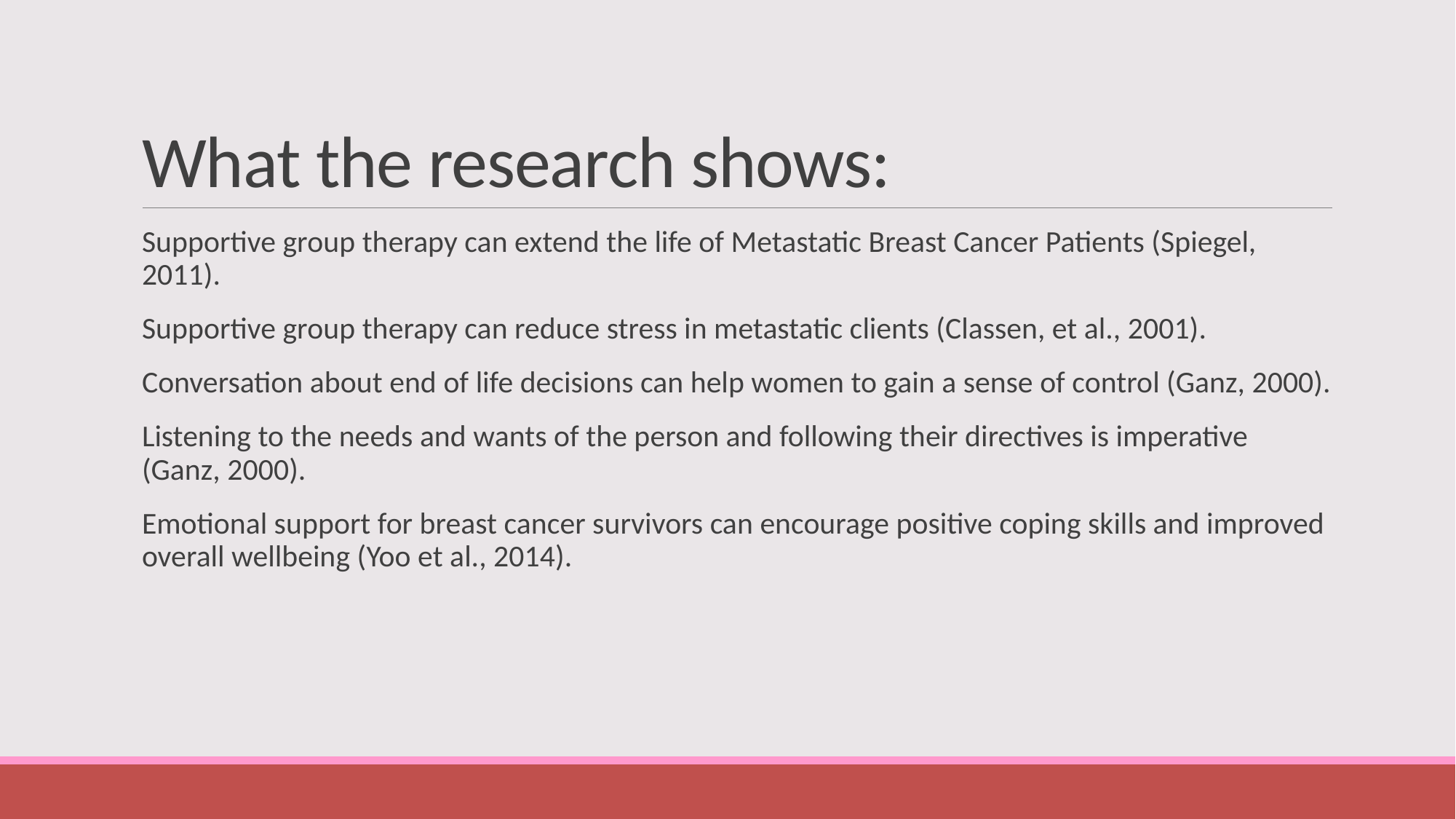

# What the research shows:
Supportive group therapy can extend the life of Metastatic Breast Cancer Patients (Spiegel, 2011).
Supportive group therapy can reduce stress in metastatic clients (Classen, et al., 2001).
Conversation about end of life decisions can help women to gain a sense of control (Ganz, 2000).
Listening to the needs and wants of the person and following their directives is imperative (Ganz, 2000).
Emotional support for breast cancer survivors can encourage positive coping skills and improved overall wellbeing (Yoo et al., 2014).